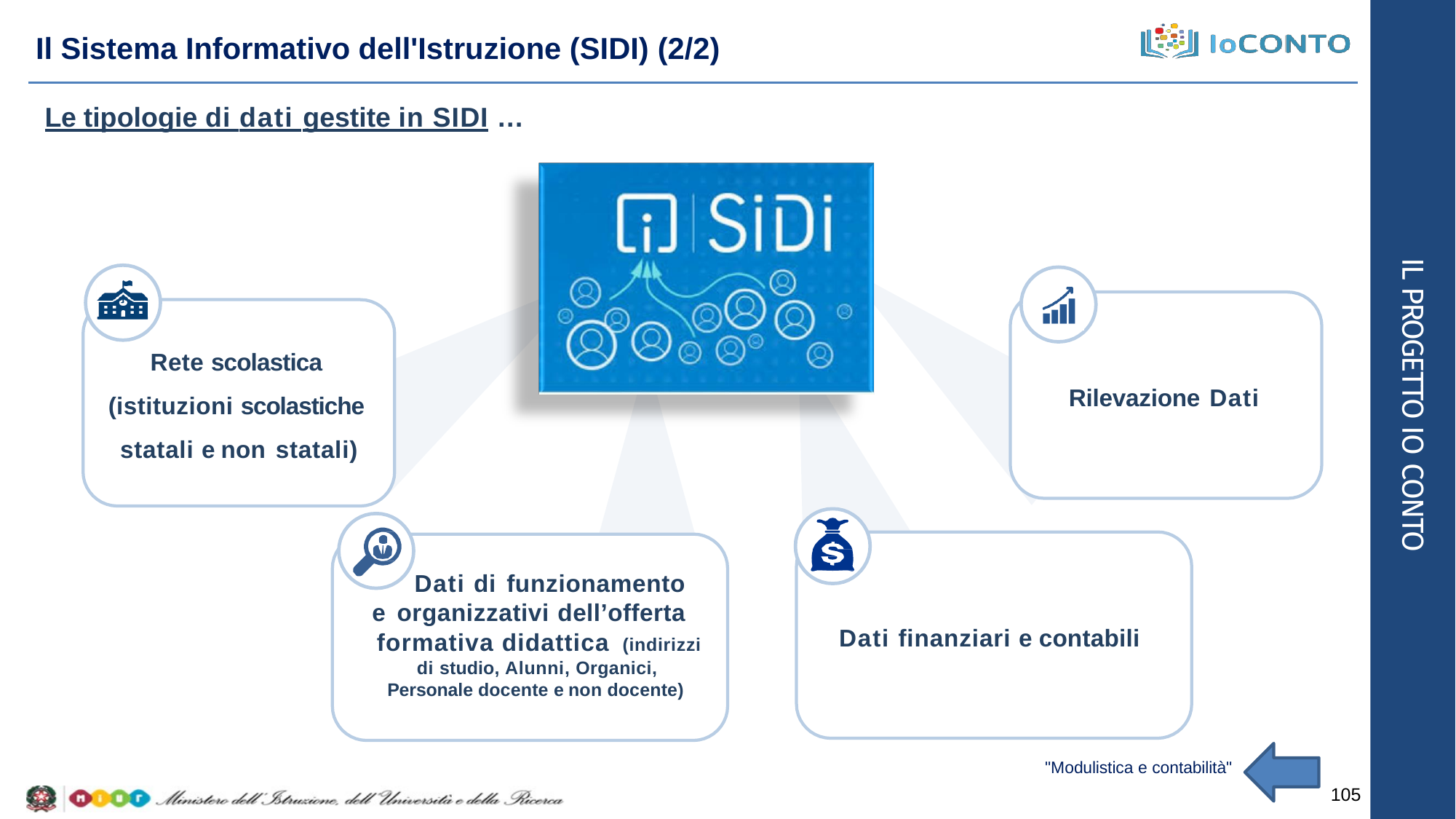

# Il Sistema Informativo dell'Istruzione (SIDI) (2/2)

Le tipologie di dati gestite in SIDI …

IL PROGETTO IO CONTO

Rete scolastica  (istituzioni scolastiche  statali e non statali)

Rilevazione Dati

Dati di funzionamento
e  organizzativi dell’offerta
Dati finanziari e contabili
formativa didattica (indirizzi
di studio, Alunni, Organici,  Personale docente e non docente)

"Modulistica e contabilità"
105